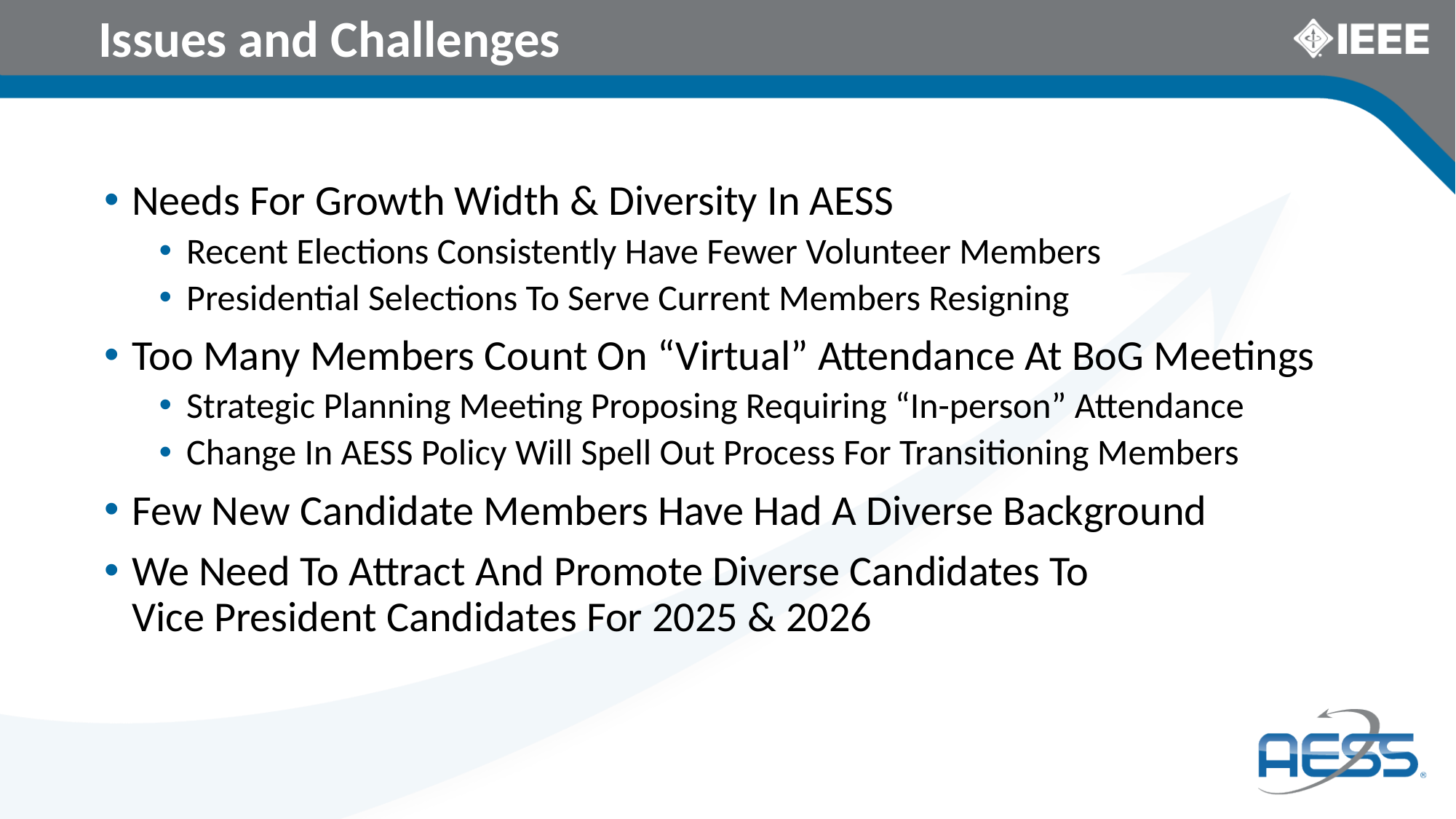

# Issues and Challenges
Needs For Growth Width & Diversity In AESS
Recent Elections Consistently Have Fewer Volunteer Members
Presidential Selections To Serve Current Members Resigning
Too Many Members Count On “Virtual” Attendance At BoG Meetings
Strategic Planning Meeting Proposing Requiring “In-person” Attendance
Change In AESS Policy Will Spell Out Process For Transitioning Members
Few New Candidate Members Have Had A Diverse Background
We Need To Attract And Promote Diverse Candidates To
Vice President Candidates For 2025 & 2026